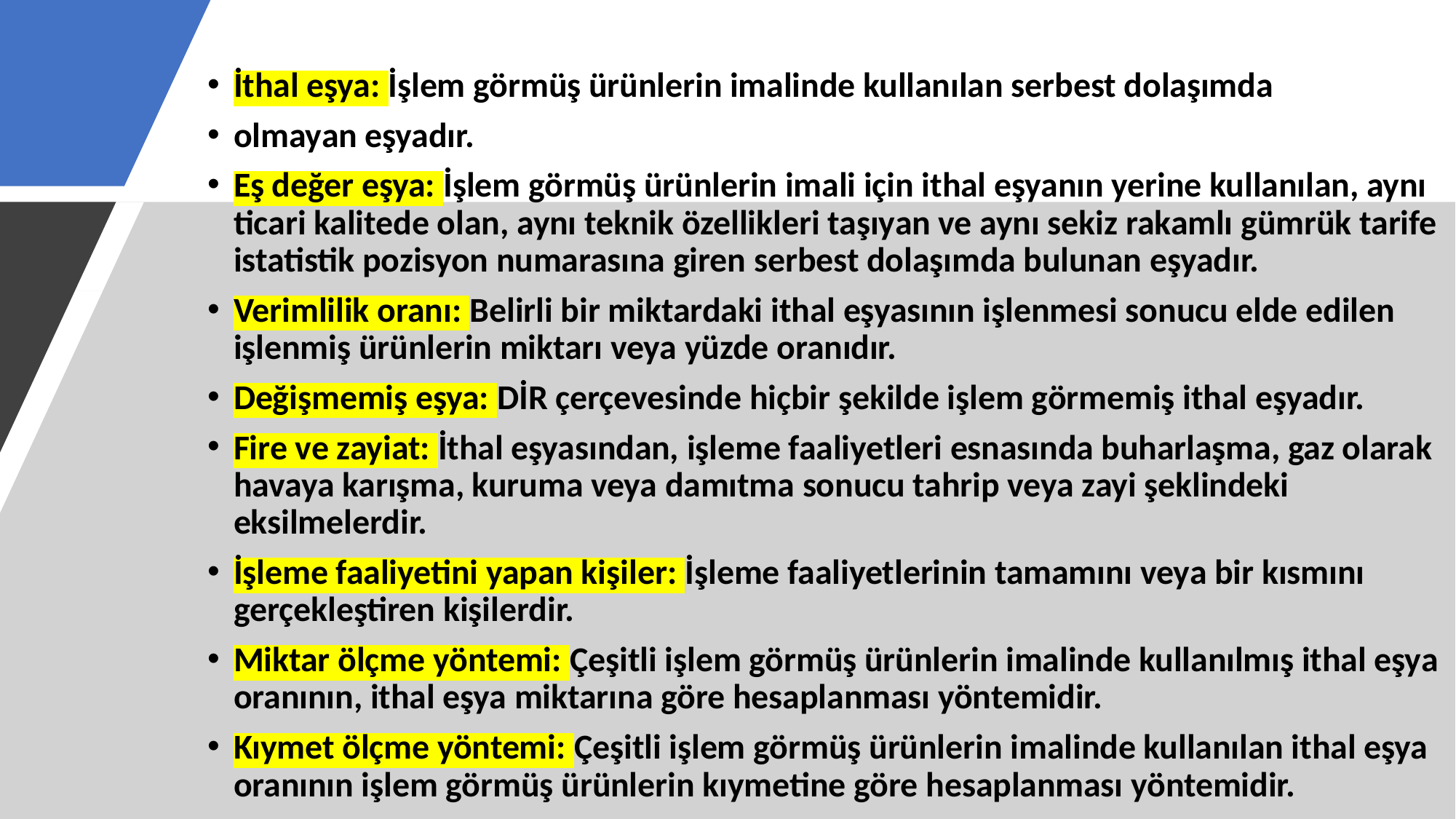

İthal eşya: İşlem görmüş ürünlerin imalinde kullanılan serbest dolaşımda
olmayan eşyadır.
Eş değer eşya: İşlem görmüş ürünlerin imali için ithal eşyanın yerine kullanılan, aynı ticari kalitede olan, aynı teknik özellikleri taşıyan ve aynı sekiz rakamlı gümrük tarife istatistik pozisyon numarasına giren serbest dolaşımda bulunan eşyadır.
Verimlilik oranı: Belirli bir miktardaki ithal eşyasının işlenmesi sonucu elde edilen işlenmiş ürünlerin miktarı veya yüzde oranıdır.
Değişmemiş eşya: DİR çerçevesinde hiçbir şekilde işlem görmemiş ithal eşyadır.
Fire ve zayiat: İthal eşyasından, işleme faaliyetleri esnasında buharlaşma, gaz olarak havaya karışma, kuruma veya damıtma sonucu tahrip veya zayi şeklindeki eksilmelerdir.
İşleme faaliyetini yapan kişiler: İşleme faaliyetlerinin tamamını veya bir kısmını gerçekleştiren kişilerdir.
Miktar ölçme yöntemi: Çeşitli işlem görmüş ürünlerin imalinde kullanılmış ithal eşya oranının, ithal eşya miktarına göre hesaplanması yöntemidir.
Kıymet ölçme yöntemi: Çeşitli işlem görmüş ürünlerin imalinde kullanılan ithal eşya oranının işlem görmüş ürünlerin kıymetine göre hesaplanması yöntemidir.